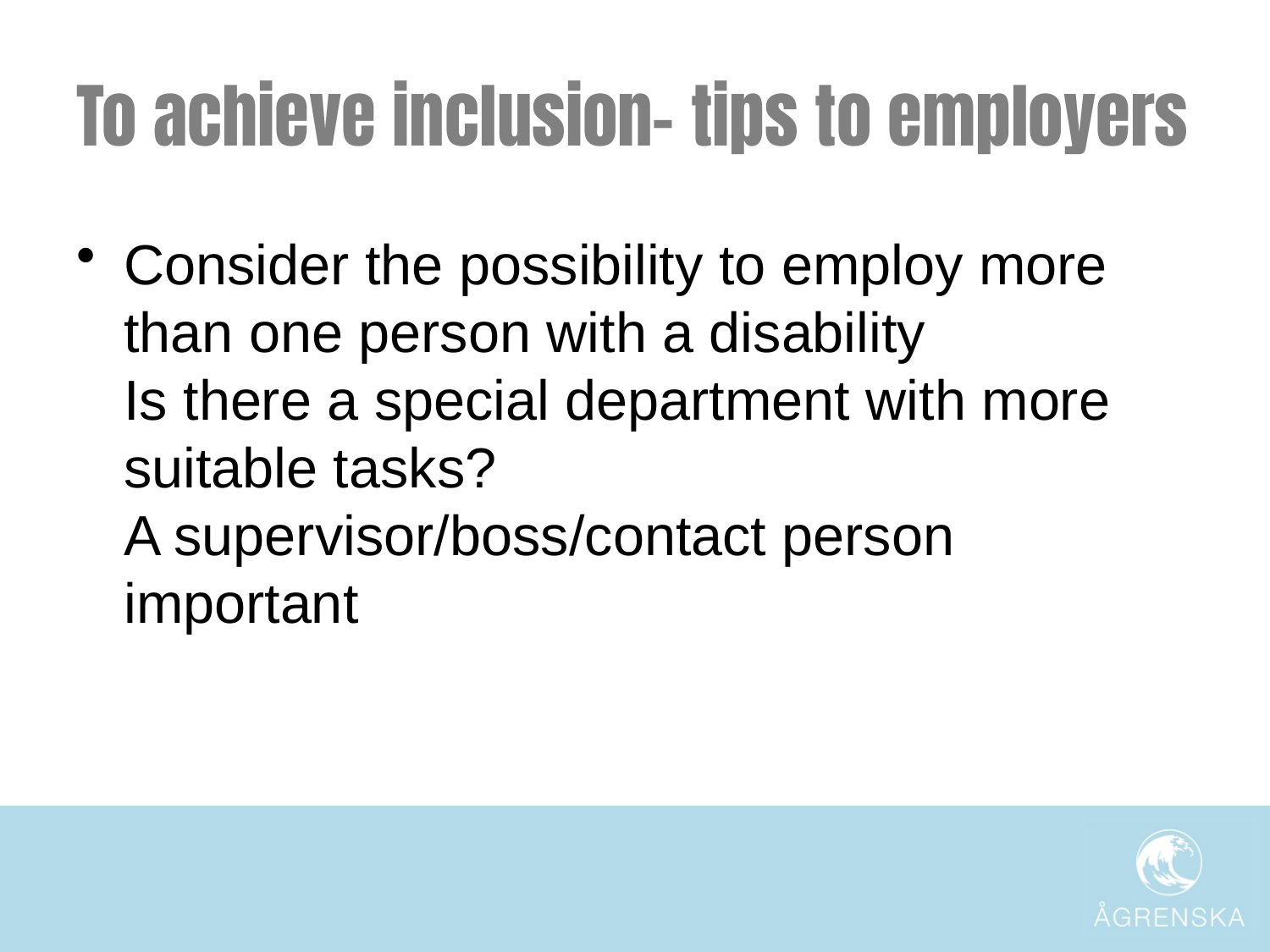

# To achieve inclusion- tips to employers
Consider the possibility to employ more than one person with a disability
Is there a special department with more suitable tasks?
A supervisor/boss/contact person important